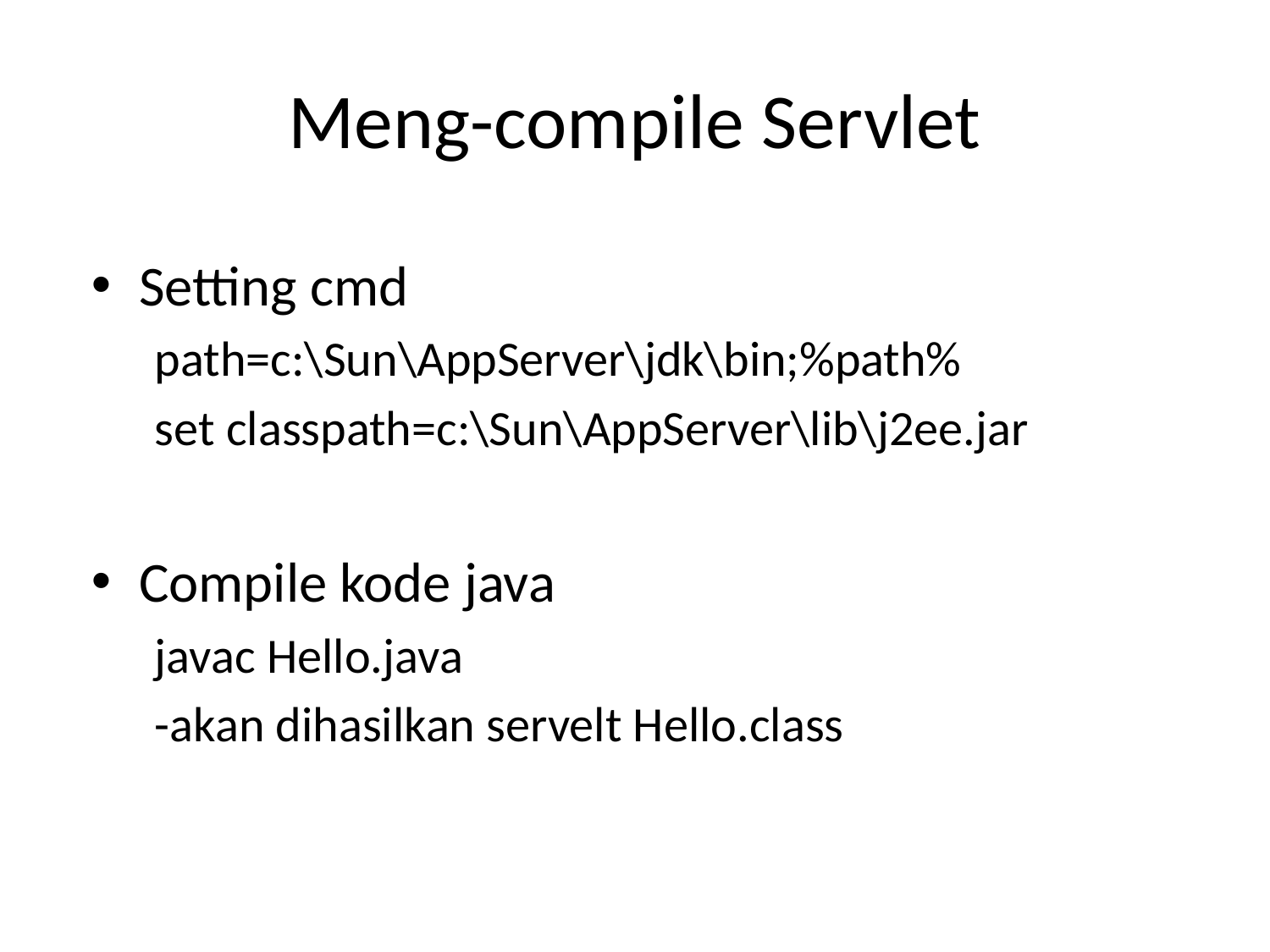

# Meng-compile Servlet
Setting cmd
path=c:\Sun\AppServer\jdk\bin;%path%
set classpath=c:\Sun\AppServer\lib\j2ee.jar

Compile kode java
javac Hello.java
-akan dihasilkan servelt Hello.class